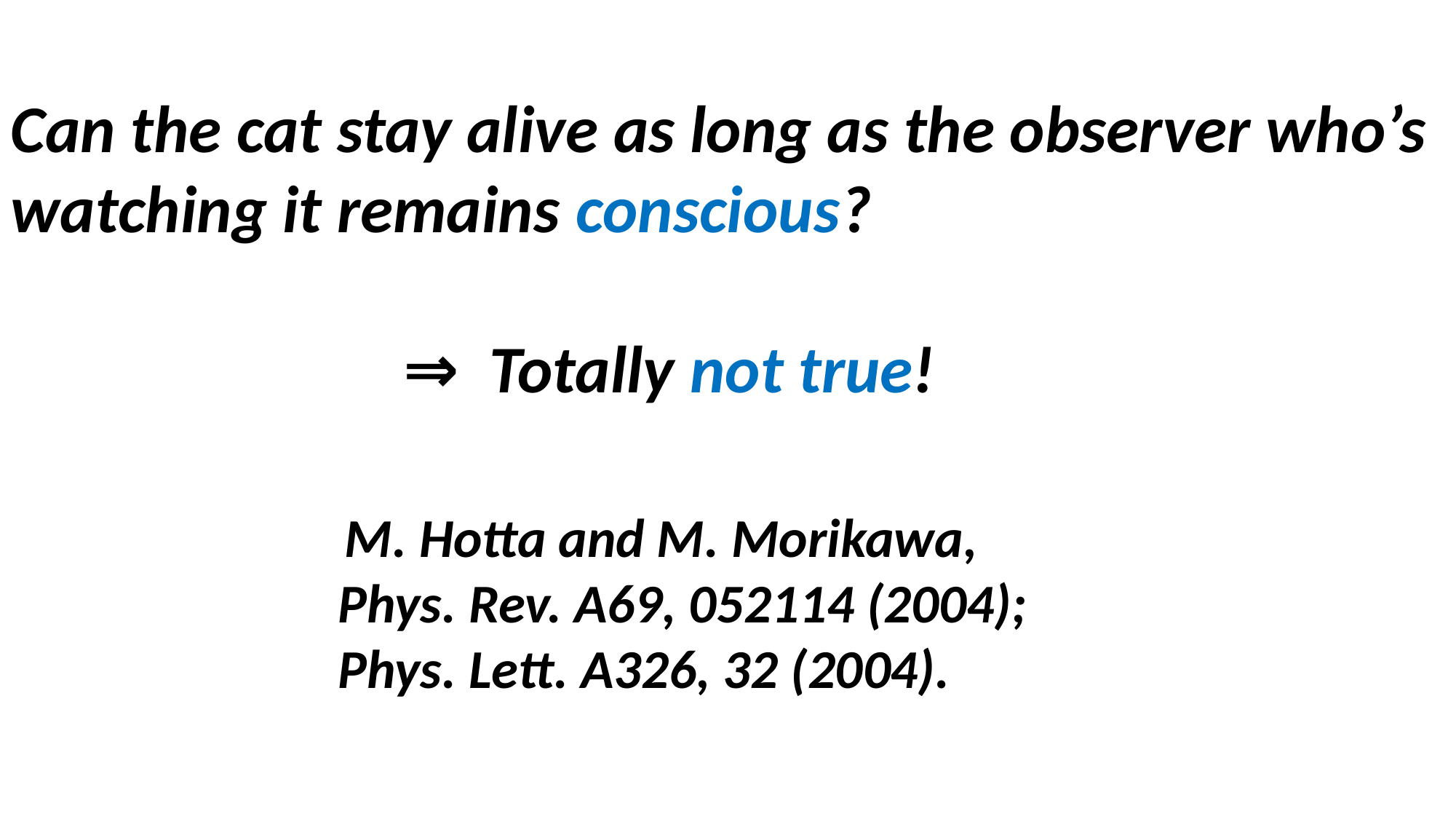

Can the cat stay alive as long as the observer who’s watching it remains conscious?

                          ⇒  Totally not true!

 M. Hotta and M. Morikawa,
Phys. Rev. A69, 052114 (2004);
Phys. Lett. A326, 32 (2004).